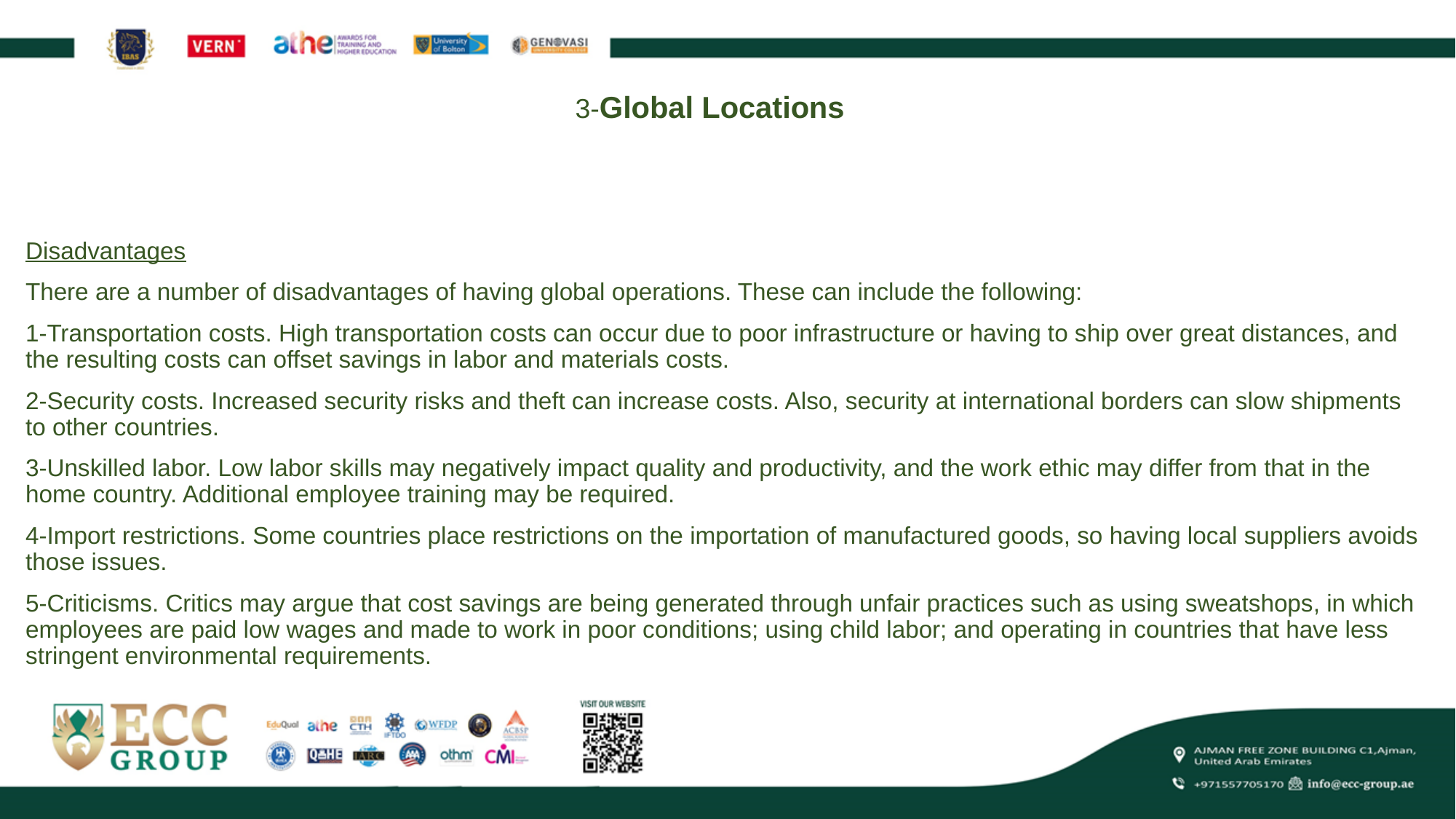

3-Global Locations
#
Disadvantages
There are a number of disadvantages of having global operations. These can include the following:
1-Transportation costs. High transportation costs can occur due to poor infrastructure or having to ship over great distances, and the resulting costs can offset savings in labor and materials costs.
2-Security costs. Increased security risks and theft can increase costs. Also, security at international borders can slow shipments to other countries.
3-Unskilled labor. Low labor skills may negatively impact quality and productivity, and the work ethic may differ from that in the home country. Additional employee training may be required.
4-Import restrictions. Some countries place restrictions on the importation of manufactured goods, so having local suppliers avoids those issues.
5-Criticisms. Critics may argue that cost savings are being generated through unfair practices such as using sweatshops, in which employees are paid low wages and made to work in poor conditions; using child labor; and operating in countries that have less stringent environmental requirements.